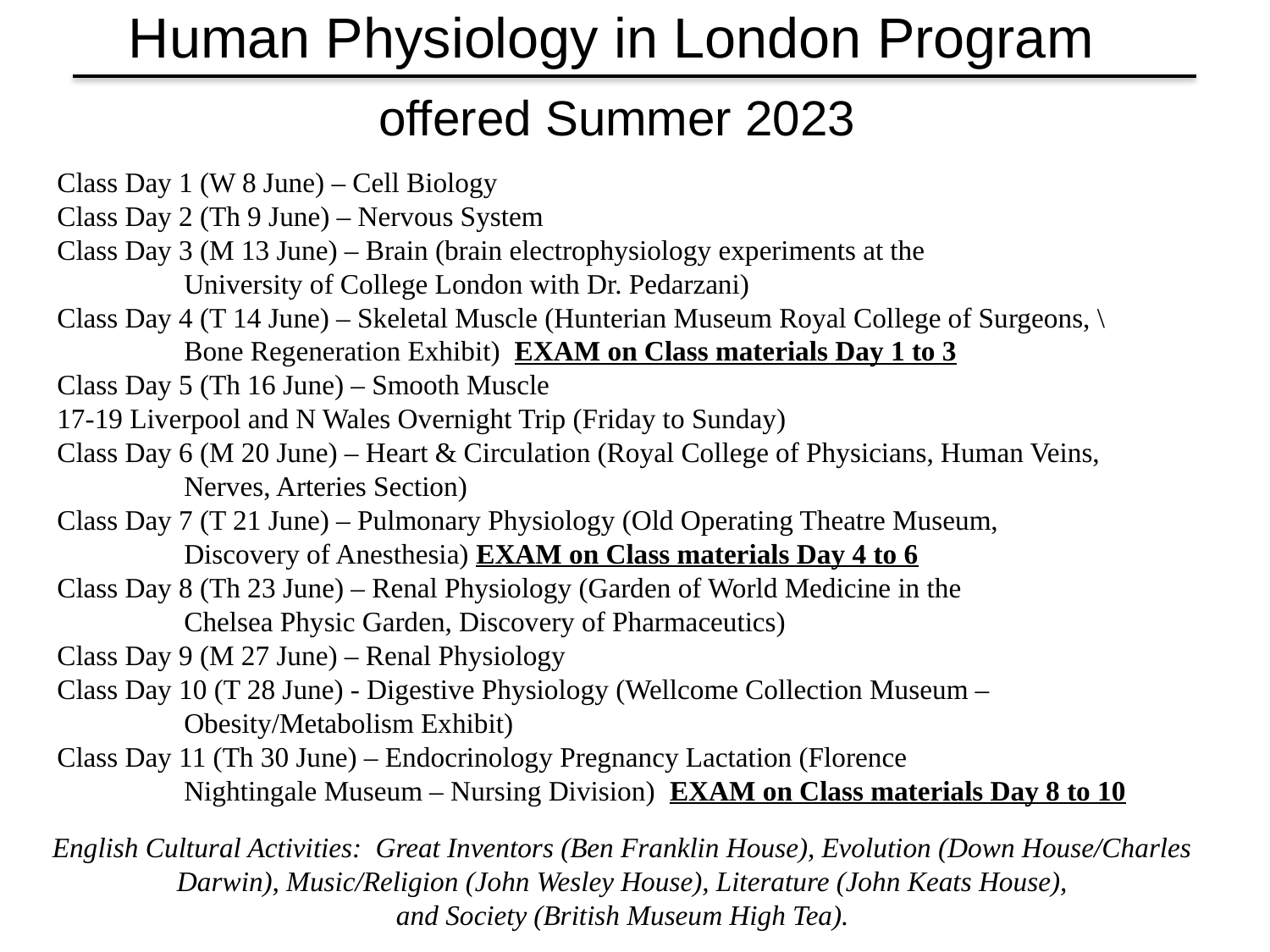

Human Physiology in London Program
offered Summer 2023
Class Day 1 (W 8 June) – Cell Biology
Class Day 2 (Th 9 June) – Nervous System
Class Day 3 (M 13 June) – Brain (brain electrophysiology experiments at the
	University of College London with Dr. Pedarzani)
Class Day 4 (T 14 June) – Skeletal Muscle (Hunterian Museum Royal College of Surgeons, \
	Bone Regeneration Exhibit)  EXAM on Class materials Day 1 to 3
Class Day 5 (Th 16 June) – Smooth Muscle
17-19 Liverpool and N Wales Overnight Trip (Friday to Sunday)
Class Day 6 (M 20 June) – Heart & Circulation (Royal College of Physicians, Human Veins,
	Nerves, Arteries Section)
Class Day 7 (T 21 June) – Pulmonary Physiology (Old Operating Theatre Museum,
	Discovery of Anesthesia) EXAM on Class materials Day 4 to 6
Class Day 8 (Th 23 June) – Renal Physiology (Garden of World Medicine in the
	Chelsea Physic Garden, Discovery of Pharmaceutics)
Class Day 9 (M 27 June) – Renal Physiology
Class Day 10 (T 28 June) - Digestive Physiology (Wellcome Collection Museum –
	Obesity/Metabolism Exhibit)
Class Day 11 (Th 30 June) – Endocrinology Pregnancy Lactation (Florence
	Nightingale Museum – Nursing Division)  EXAM on Class materials Day 8 to 10

English Cultural Activities:  Great Inventors (Ben Franklin House), Evolution (Down House/Charles
Darwin), Music/Religion (John Wesley House), Literature (John Keats House),
and Society (British Museum High Tea).